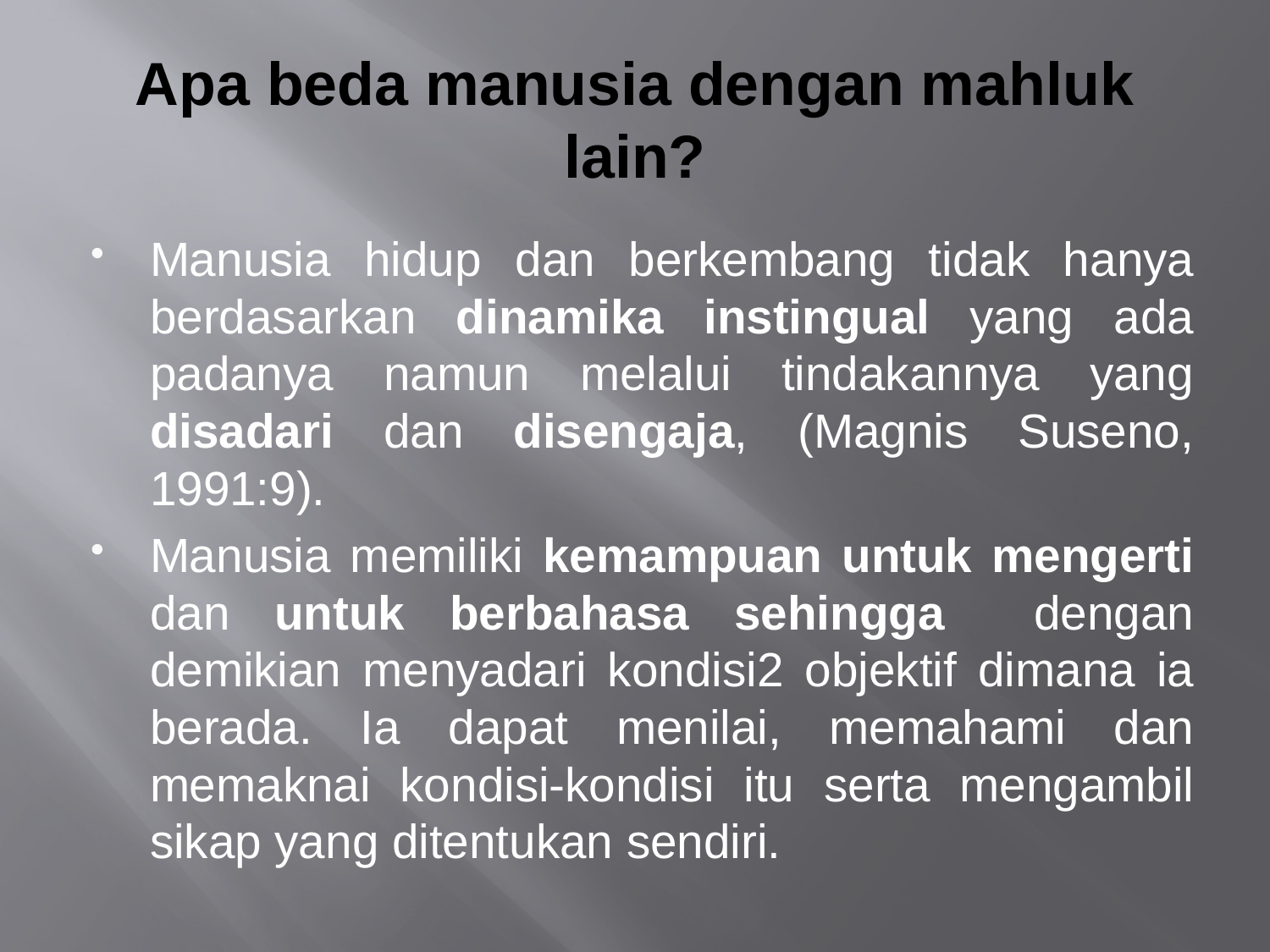

# Apa beda manusia dengan mahluk lain?
Manusia hidup dan berkembang tidak hanya berdasarkan dinamika instingual yang ada padanya namun melalui tindakannya yang disadari dan disengaja, (Magnis Suseno, 1991:9).
Manusia memiliki kemampuan untuk mengerti dan untuk berbahasa sehingga  dengan demikian menyadari kondisi2 objektif dimana ia berada. Ia dapat menilai, memahami dan memaknai kondisi-kondisi itu serta mengambil sikap yang ditentukan sendiri.